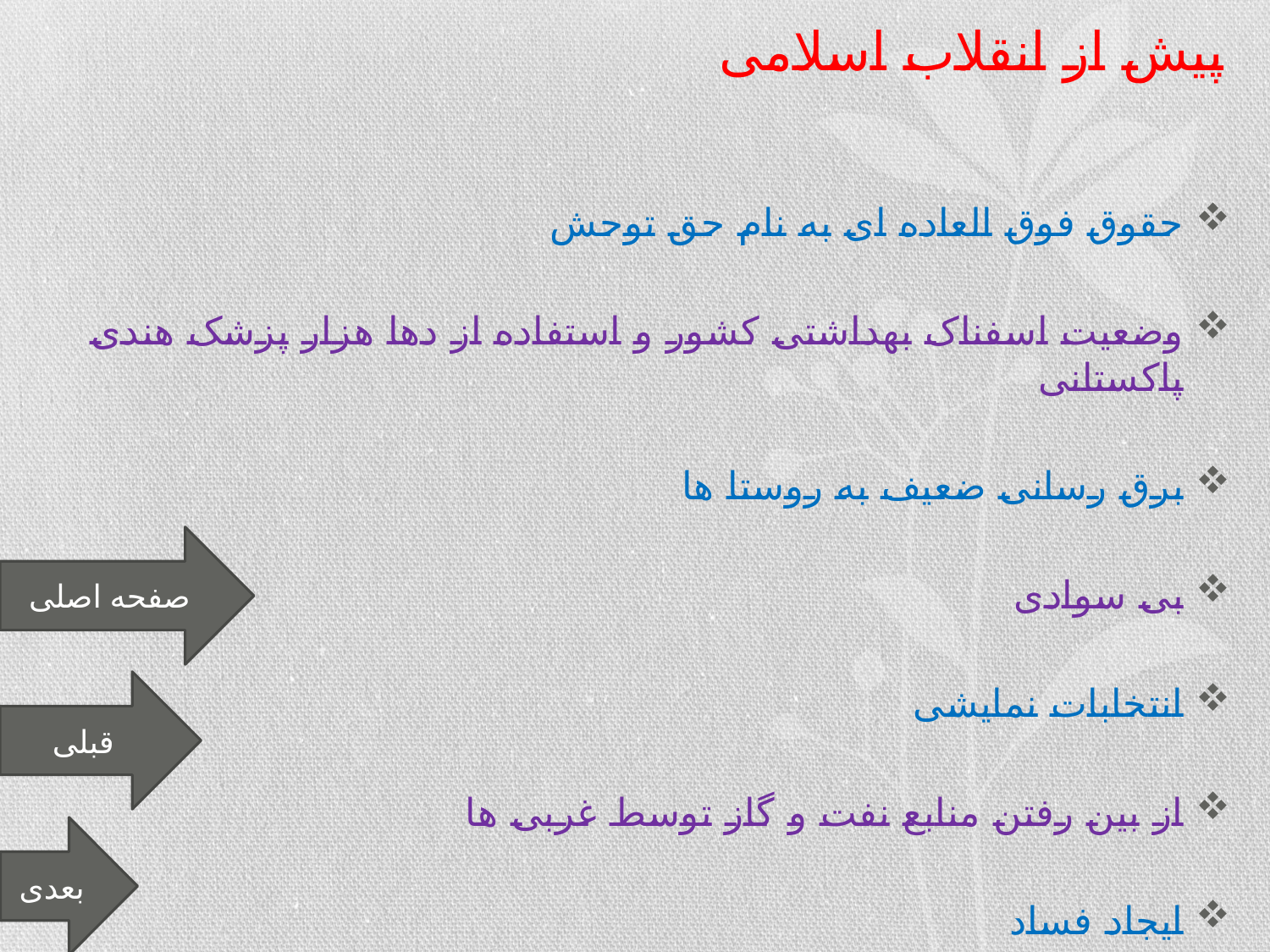

پیش از انقلاب اسلامی

حقوق فوق العاده ای به نام حق توحش

وضعیت اسفناک بهداشتی کشور و استفاده از دها هزار پزشک هندی پاکستانی

برق رسانی ضعیف به روستا ها

بی سوادی

انتخابات نمایشی

از بین رفتن منابع نفت و گاز توسط غربی ها

ایجاد فساد

صفحه اصلی
قبلی
بعدی